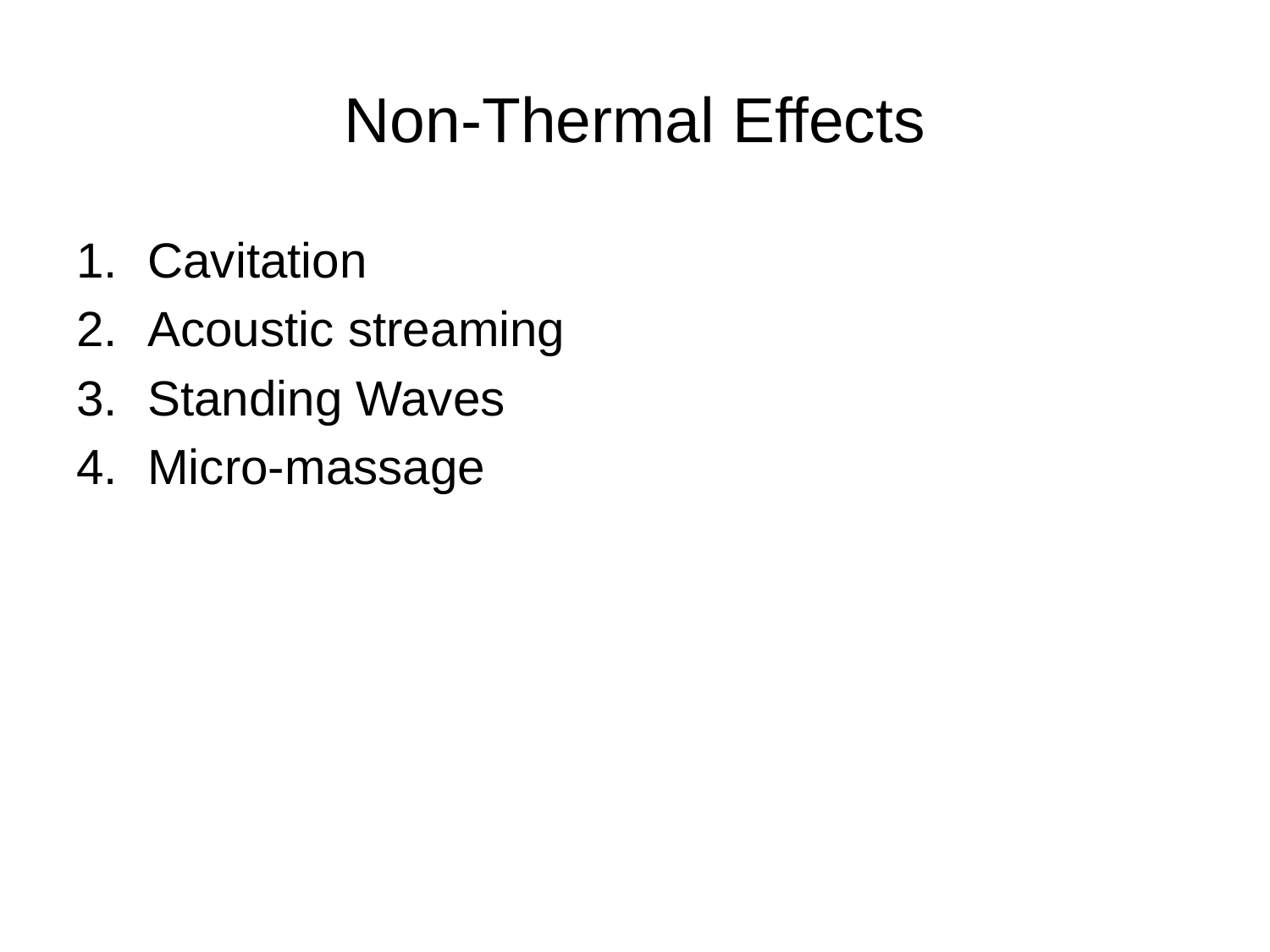

# Non-Thermal Effects
Cavitation
Acoustic streaming
Standing Waves
Micro-massage